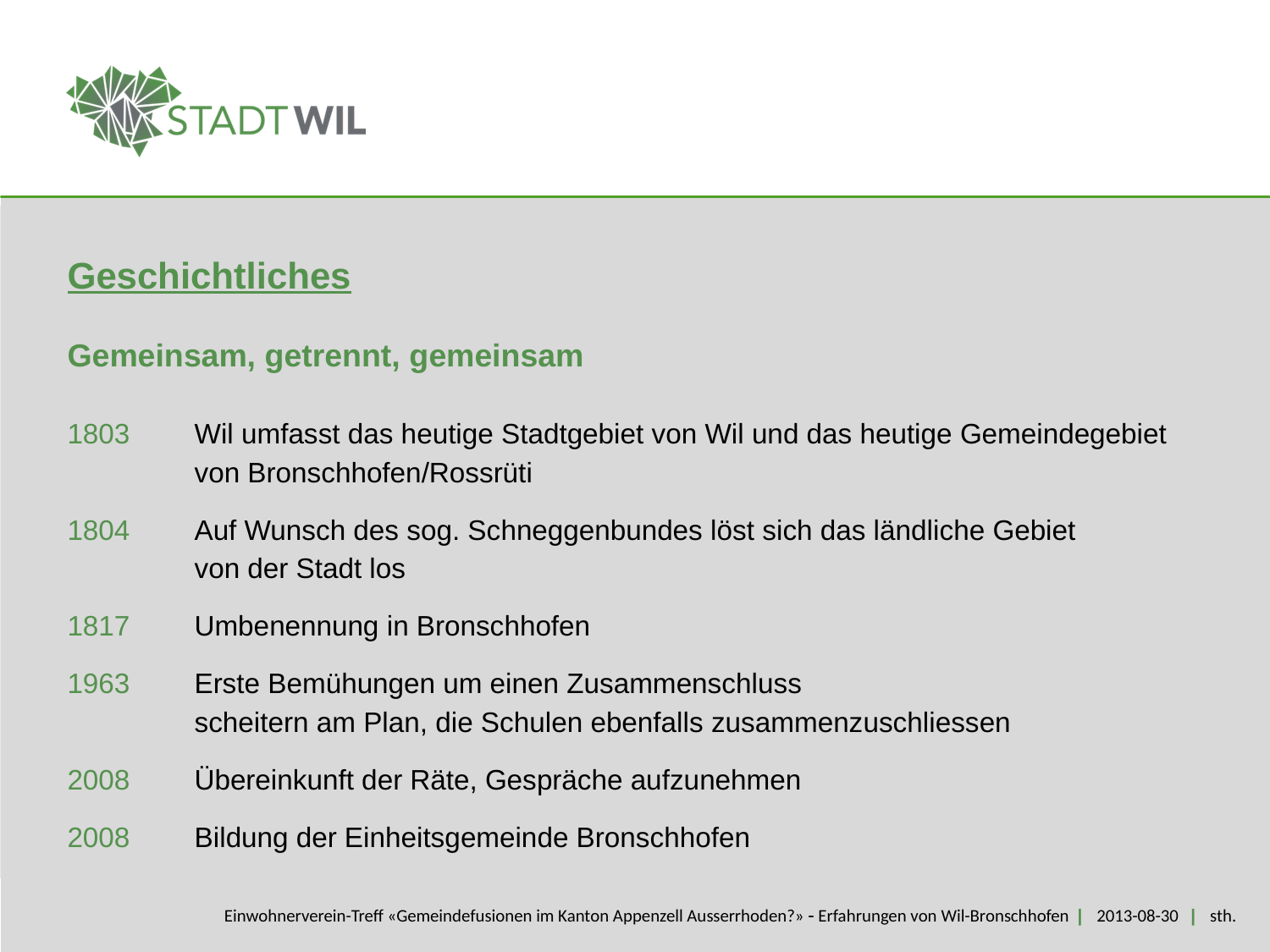

Geschichtliches

Gemeinsam, getrennt, gemeinsam

1803	Wil umfasst das heutige Stadtgebiet von Wil und das heutige Gemeindegebiet
	von Bronschhofen/Rossrüti

1804	Auf Wunsch des sog. Schneggenbundes löst sich das ländliche Gebiet
	von der Stadt los

1817	Umbenennung in Bronschhofen

1963	Erste Bemühungen um einen Zusammenschluss
	scheitern am Plan, die Schulen ebenfalls zusammenzuschliessen

2008	Übereinkunft der Räte, Gespräche aufzunehmen

2008	Bildung der Einheitsgemeinde Bronschhofen
Einwohnerverein-Treff «Gemeindefusionen im Kanton Appenzell Ausserrhoden?» − Erfahrungen von Wil-Bronschhofen  |   2013-08-30   |   sth.